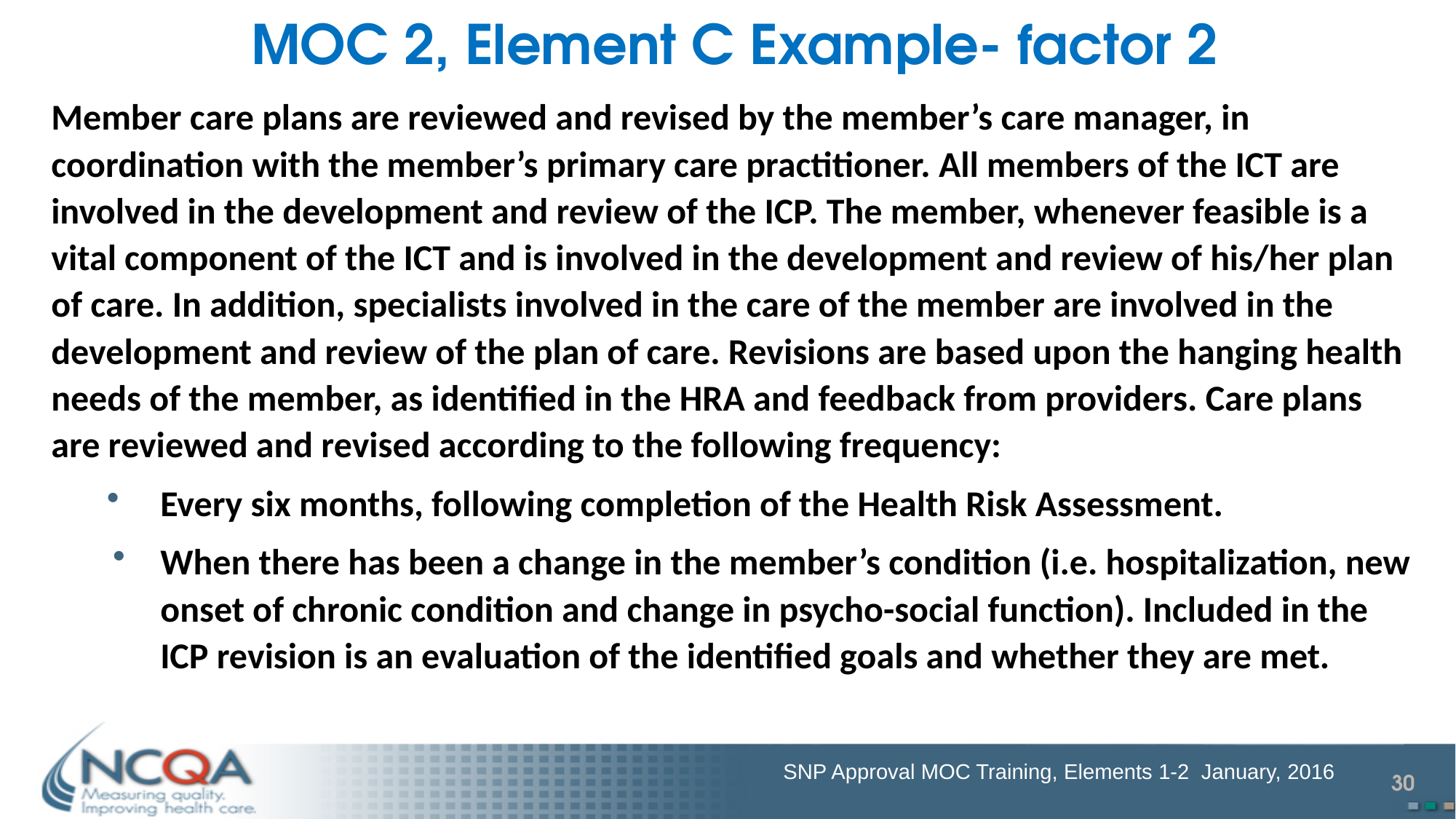

# MOC 2, Element C Example- factor 2
Member care plans are reviewed and revised by the member’s care manager, in coordination with the member’s primary care practitioner. All members of the ICT are involved in the development and review of the ICP. The member, whenever feasible is a vital component of the ICT and is involved in the development and review of his/her plan of care. In addition, specialists involved in the care of the member are involved in the development and review of the plan of care. Revisions are based upon the hanging health needs of the member, as identified in the HRA and feedback from providers. Care plans are reviewed and revised according to the following frequency:
Every six months, following completion of the Health Risk Assessment.
When there has been a change in the member’s condition (i.e. hospitalization, new onset of chronic condition and change in psycho-social function). Included in the ICP revision is an evaluation of the identified goals and whether they are met.